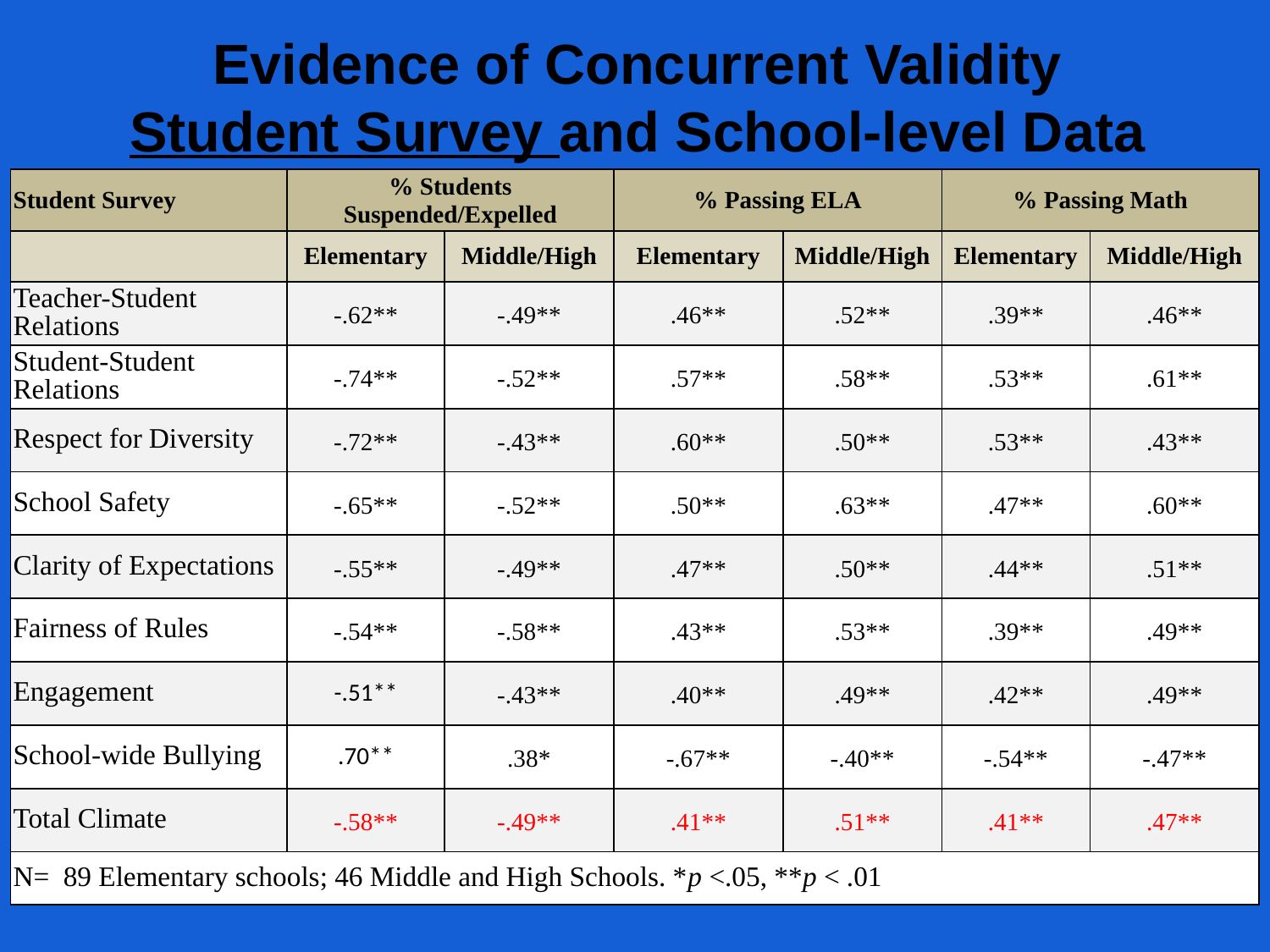

# Evidence of Concurrent Validity Student Survey and School-level Data
| Student Survey | % Students Suspended/Expelled |  | % Passing ELA |  | % Passing Math |  |
| --- | --- | --- | --- | --- | --- | --- |
|  | Elementary | Middle/High | Elementary | Middle/High | Elementary | Middle/High |
| Teacher-Student Relations | -.62\*\* | -.49\*\* | .46\*\* | .52\*\* | .39\*\* | .46\*\* |
| Student-Student Relations | -.74\*\* | -.52\*\* | .57\*\* | .58\*\* | .53\*\* | .61\*\* |
| Respect for Diversity | -.72\*\* | -.43\*\* | .60\*\* | .50\*\* | .53\*\* | .43\*\* |
| School Safety | -.65\*\* | -.52\*\* | .50\*\* | .63\*\* | .47\*\* | .60\*\* |
| Clarity of Expectations | -.55\*\* | -.49\*\* | .47\*\* | .50\*\* | .44\*\* | .51\*\* |
| Fairness of Rules | -.54\*\* | -.58\*\* | .43\*\* | .53\*\* | .39\*\* | .49\*\* |
| Engagement | -.51\*\* | -.43\*\* | .40\*\* | .49\*\* | .42\*\* | .49\*\* |
| School-wide Bullying | .70\*\* | .38\* | -.67\*\* | -.40\*\* | -.54\*\* | -.47\*\* |
| Total Climate | -.58\*\* | -.49\*\* | .41\*\* | .51\*\* | .41\*\* | .47\*\* |
| N= 89 Elementary schools; 46 Middle and High Schools. \*p <.05, \*\*p < .01 |  |  |  |  |  |  |